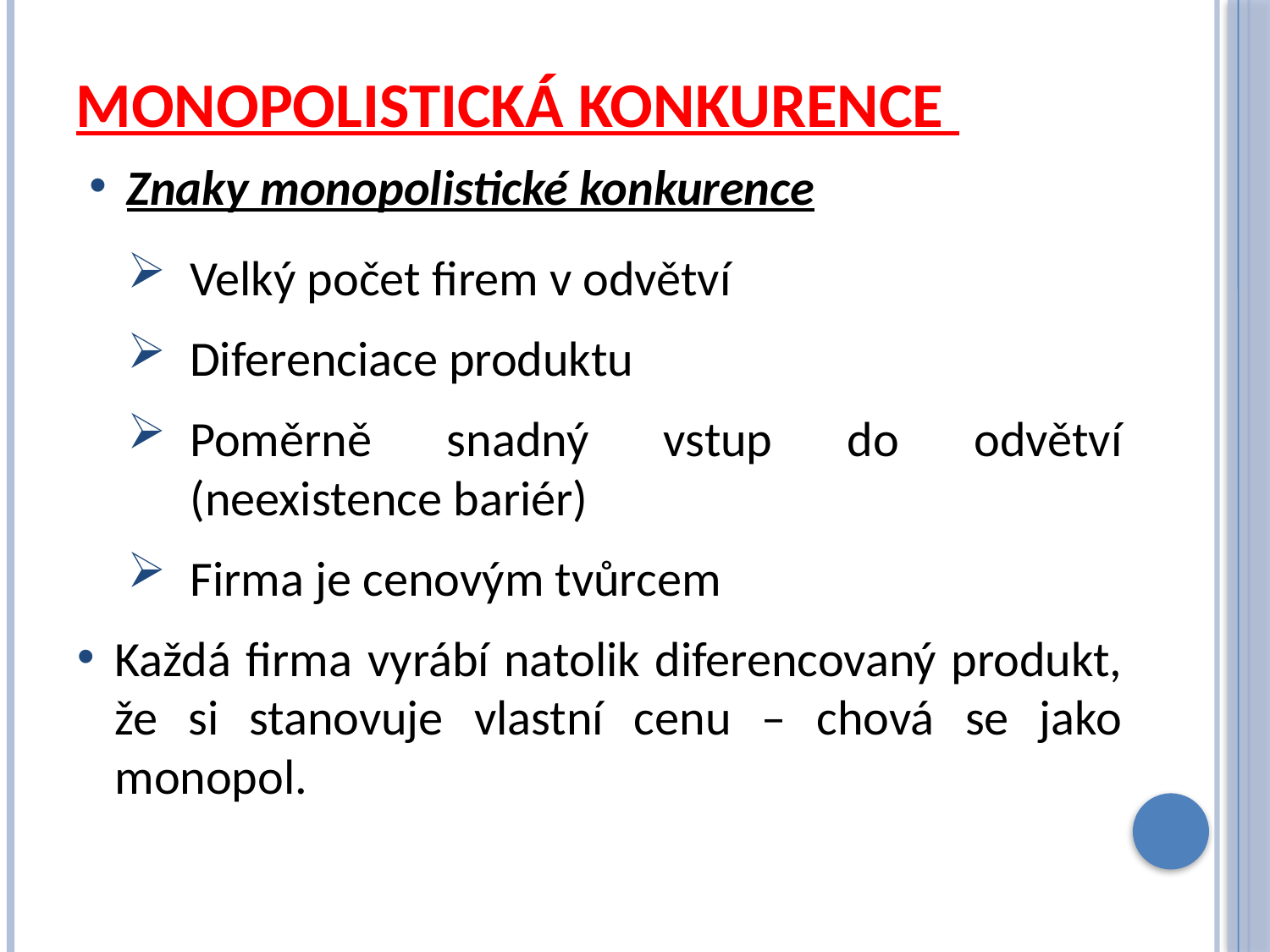

# Monopolistická konkurence
Znaky monopolistické konkurence
Velký počet firem v odvětví
Diferenciace produktu
Poměrně snadný vstup do odvětví (neexistence bariér)
Firma je cenovým tvůrcem
Každá firma vyrábí natolik diferencovaný produkt, že si stanovuje vlastní cenu – chová se jako monopol.